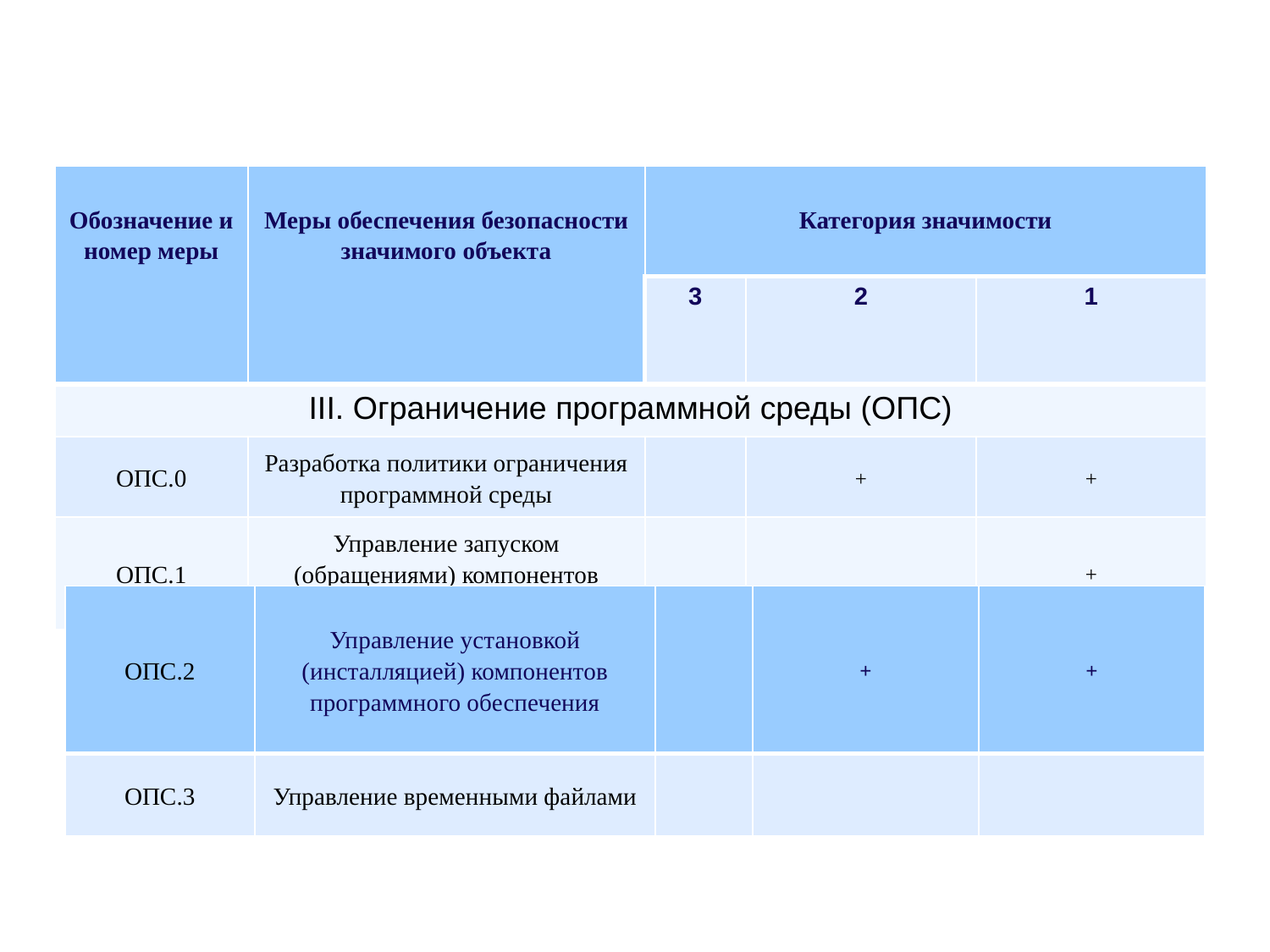

#
| Обозначение и номер меры | Меры обеспечения безопасности значимого объекта | Категория значимости |  |  |
| --- | --- | --- | --- | --- |
|  |  | 3 | 2 | 1 |
| III. Ограничение программной среды (ОПС) |  |  |  |  |
| ОПС.0 | Разработка политики ограничения программной среды |  | + | + |
| ОПС.1 | Управление запуском (обращениями) компонентов программного обеспечения |  |  | + |
| ОПС.2 | Управление установкой (инсталляцией) компонентов программного обеспечения |  | + | + |
| --- | --- | --- | --- | --- |
| ОПС.3 | Управление временными файлами |  |  |  |